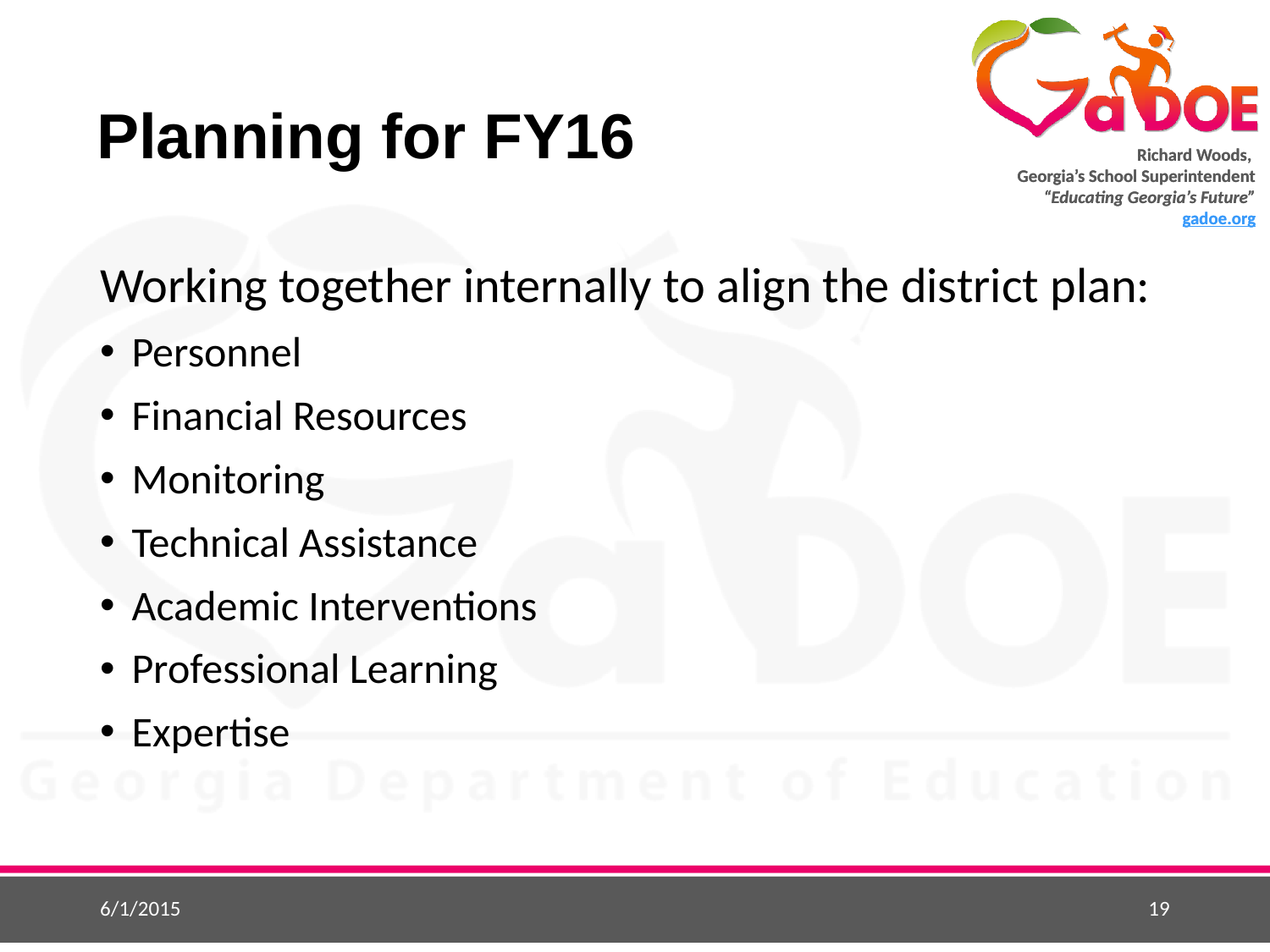

# Planning for FY16
Working together internally to align the district plan:
Personnel
Financial Resources
Monitoring
Technical Assistance
Academic Interventions
Professional Learning
Expertise

6/1/2015
19